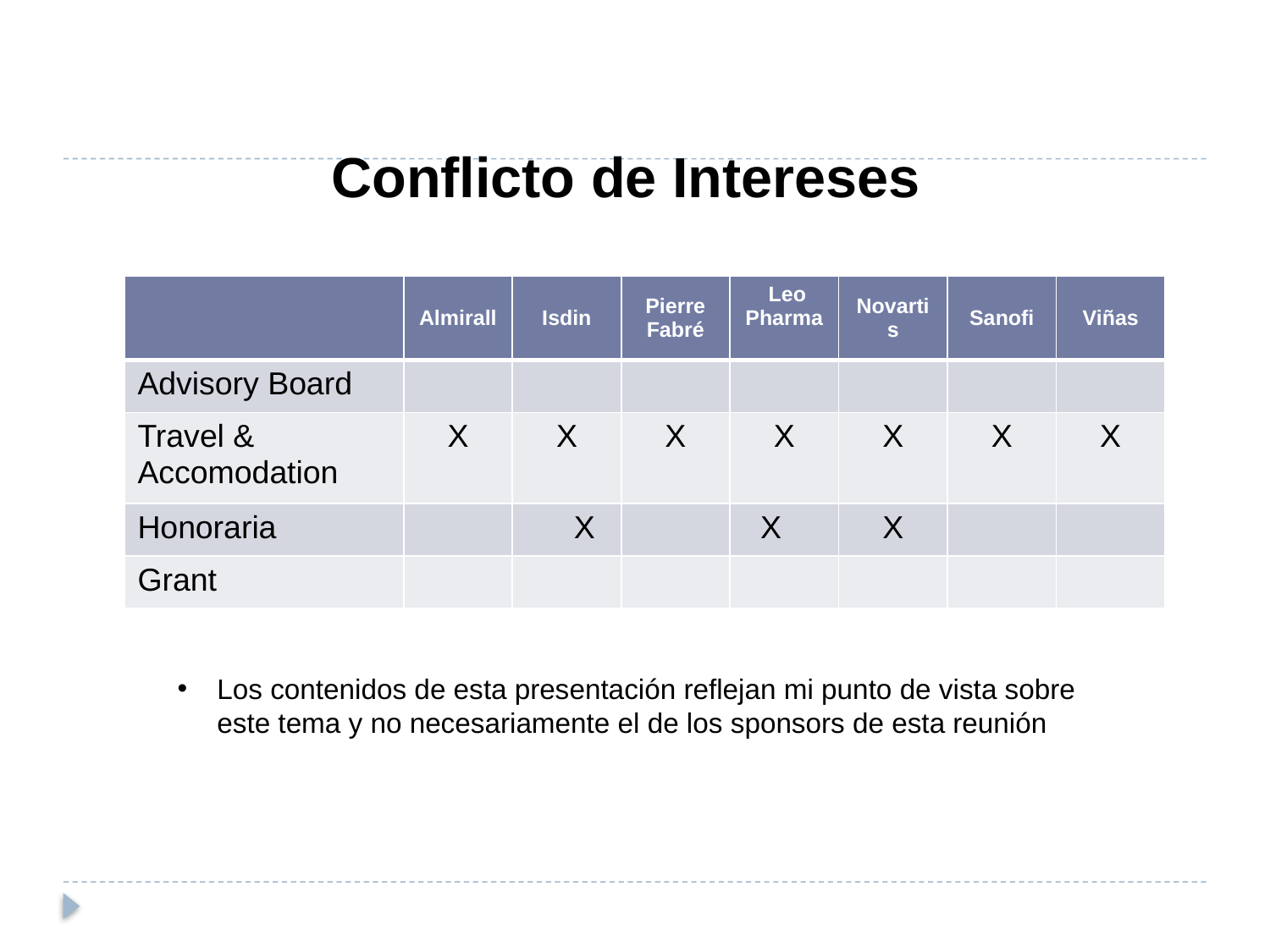

Conflicto de Intereses
|  | Almirall | Isdin | Pierre Fabré | Leo Pharma | Novartis | Sanofi | Viñas |
| --- | --- | --- | --- | --- | --- | --- | --- |
| Advisory Board |  |  |  |  |  |  |  |
| Travel & Accomodation | X | X | X | X | X | X | X |
| Honoraria |  | X |  | X | X |  |  |
| Grant |  |  |  |  |  |  |  |
Los contenidos de esta presentación reflejan mi punto de vista sobre este tema y no necesariamente el de los sponsors de esta reunión